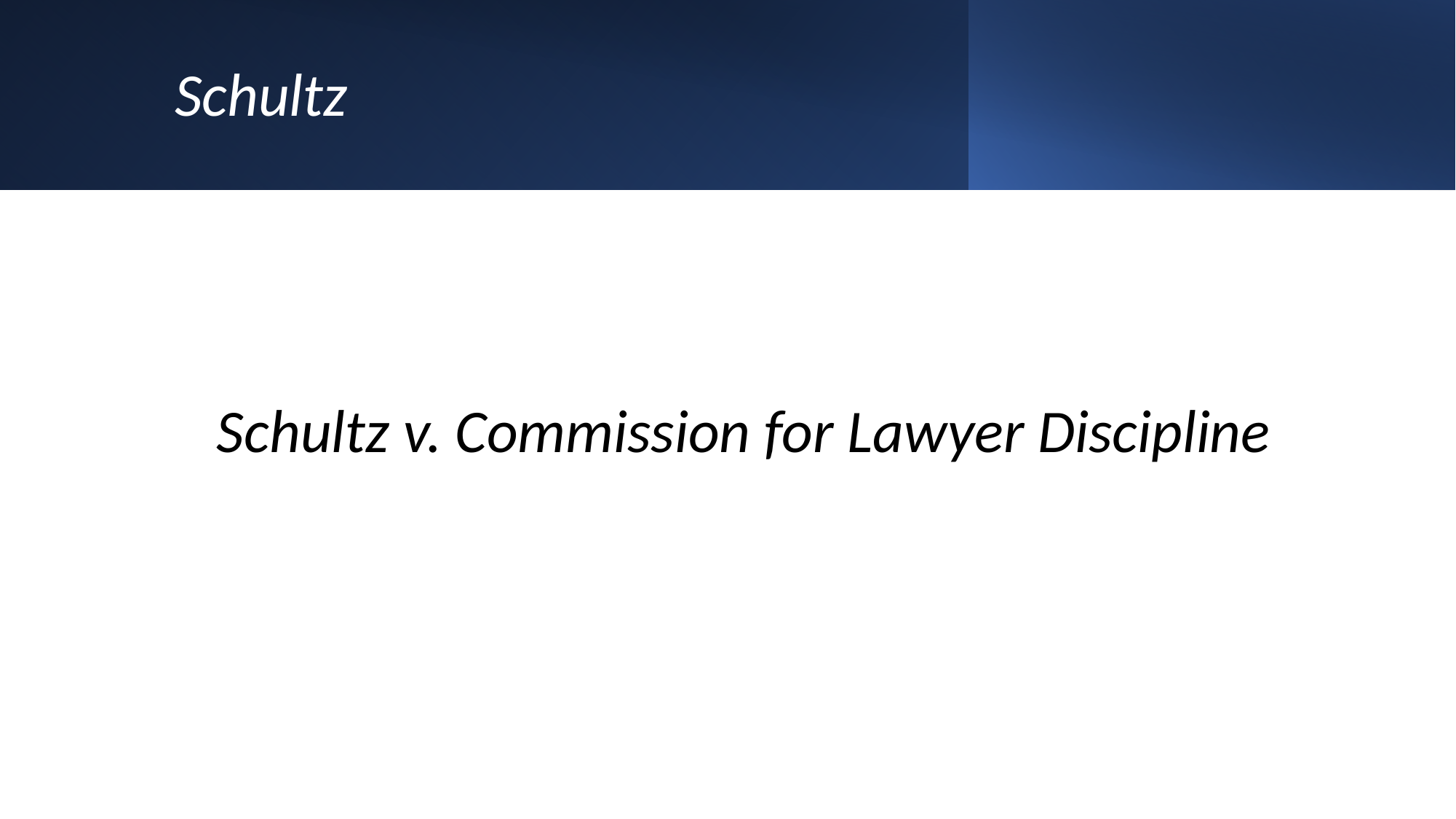

# Schultz
Schultz v. Commission for Lawyer Discipline